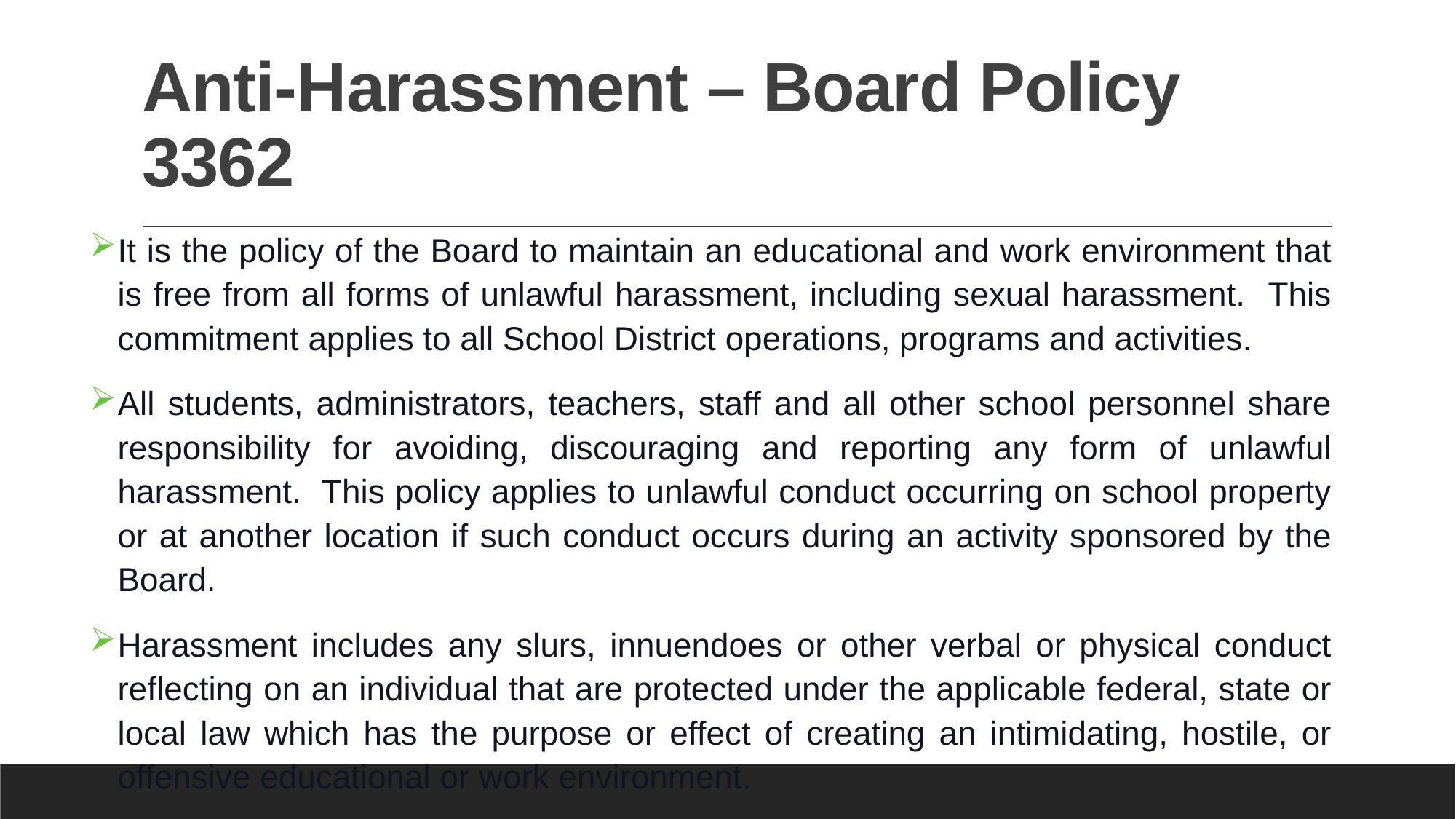

# Anti-Harassment – Board Policy 3362
It is the policy of the Board to maintain an educational and work environment that is free from all forms of unlawful harassment, including sexual harassment.  This commitment applies to all School District operations, programs and activities.
All students, administrators, teachers, staff and all other school personnel share responsibility for avoiding, discouraging and reporting any form of unlawful harassment.  This policy applies to unlawful conduct occurring on school property or at another location if such conduct occurs during an activity sponsored by the Board.
Harassment includes any slurs, innuendoes or other verbal or physical conduct reflecting on an individual that are protected under the applicable federal, state or local law which has the purpose or effect of creating an intimidating, hostile, or offensive educational or work environment.